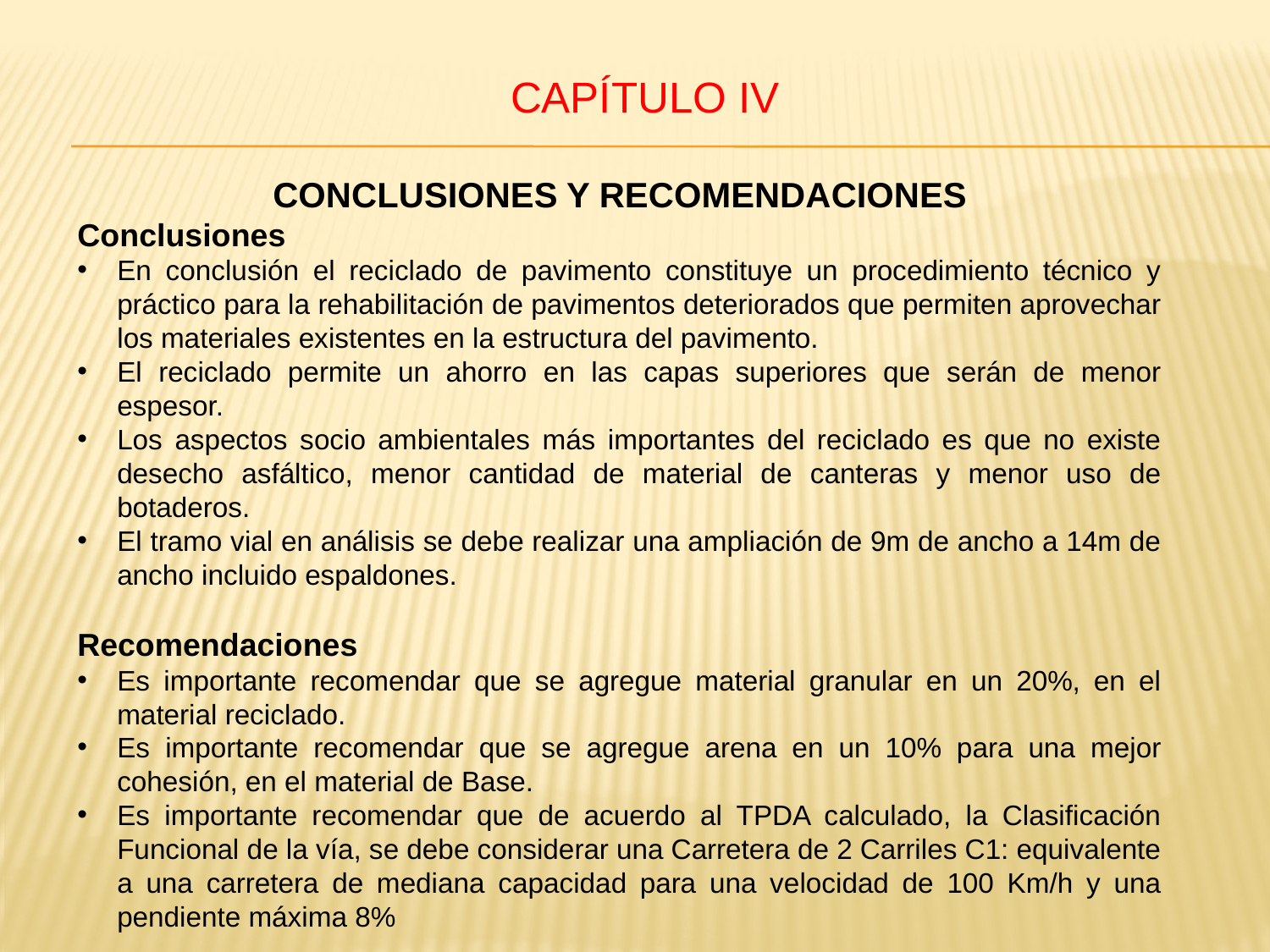

# CAPÍTULO IV
CONCLUSIONES Y RECOMENDACIONES
Conclusiones
En conclusión el reciclado de pavimento constituye un procedimiento técnico y práctico para la rehabilitación de pavimentos deteriorados que permiten aprovechar los materiales existentes en la estructura del pavimento.
El reciclado permite un ahorro en las capas superiores que serán de menor espesor.
Los aspectos socio ambientales más importantes del reciclado es que no existe desecho asfáltico, menor cantidad de material de canteras y menor uso de botaderos.
El tramo vial en análisis se debe realizar una ampliación de 9m de ancho a 14m de ancho incluido espaldones.

Recomendaciones
Es importante recomendar que se agregue material granular en un 20%, en el material reciclado.
Es importante recomendar que se agregue arena en un 10% para una mejor cohesión, en el material de Base.
Es importante recomendar que de acuerdo al TPDA calculado, la Clasificación Funcional de la vía, se debe considerar una Carretera de 2 Carriles C1: equivalente a una carretera de mediana capacidad para una velocidad de 100 Km/h y una pendiente máxima 8%